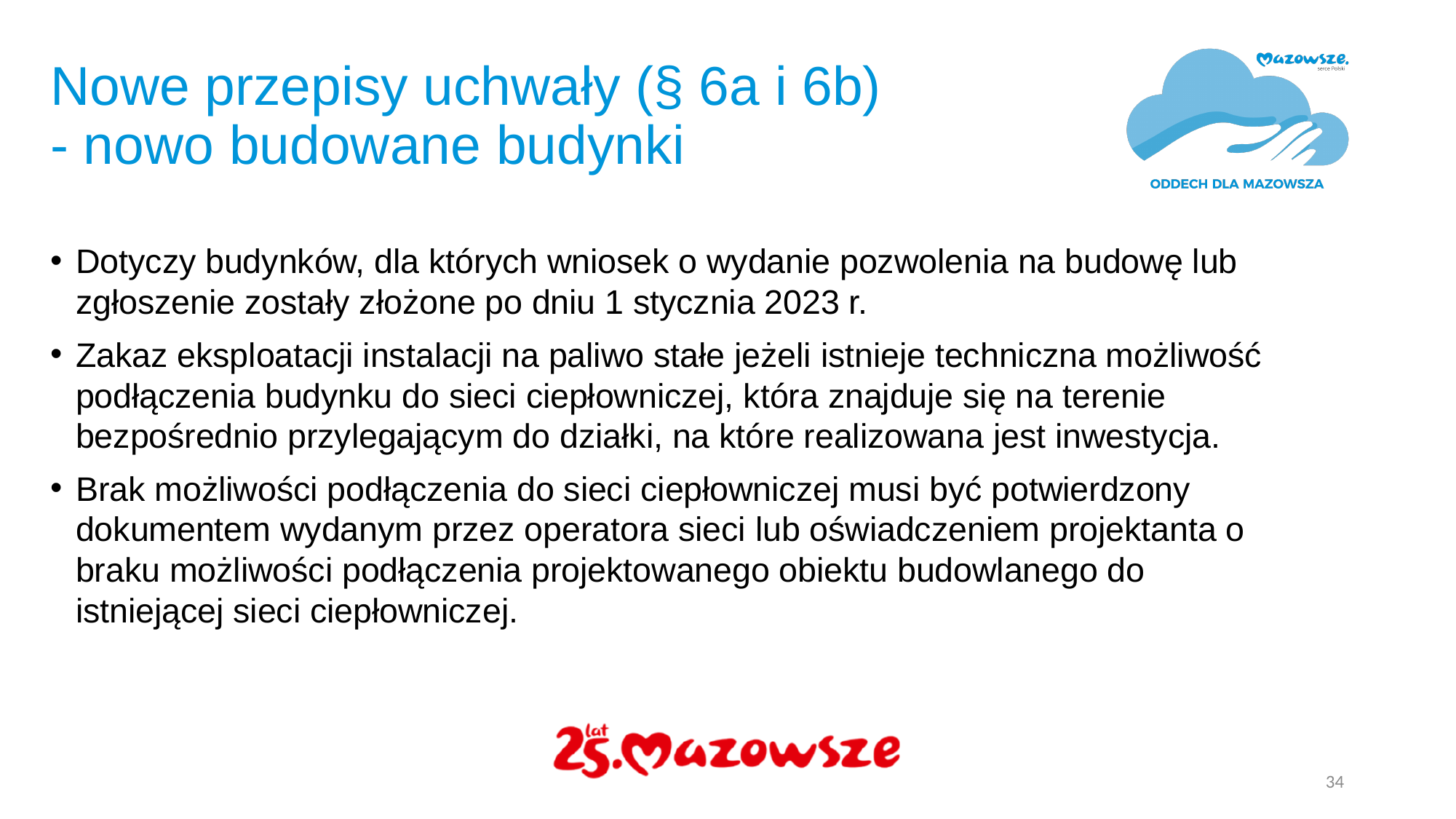

# Nowe przepisy uchwały (§ 6a i 6b) - nowo budowane budynki
Dotyczy budynków, dla których wniosek o wydanie pozwolenia na budowę lub zgłoszenie zostały złożone po dniu 1 stycznia 2023 r.
Zakaz eksploatacji instalacji na paliwo stałe jeżeli istnieje techniczna możliwość podłączenia budynku do sieci ciepłowniczej, która znajduje się na terenie bezpośrednio przylegającym do działki, na które realizowana jest inwestycja.
Brak możliwości podłączenia do sieci ciepłowniczej musi być potwierdzony dokumentem wydanym przez operatora sieci lub oświadczeniem projektanta o braku możliwości podłączenia projektowanego obiektu budowlanego do istniejącej sieci ciepłowniczej.

34